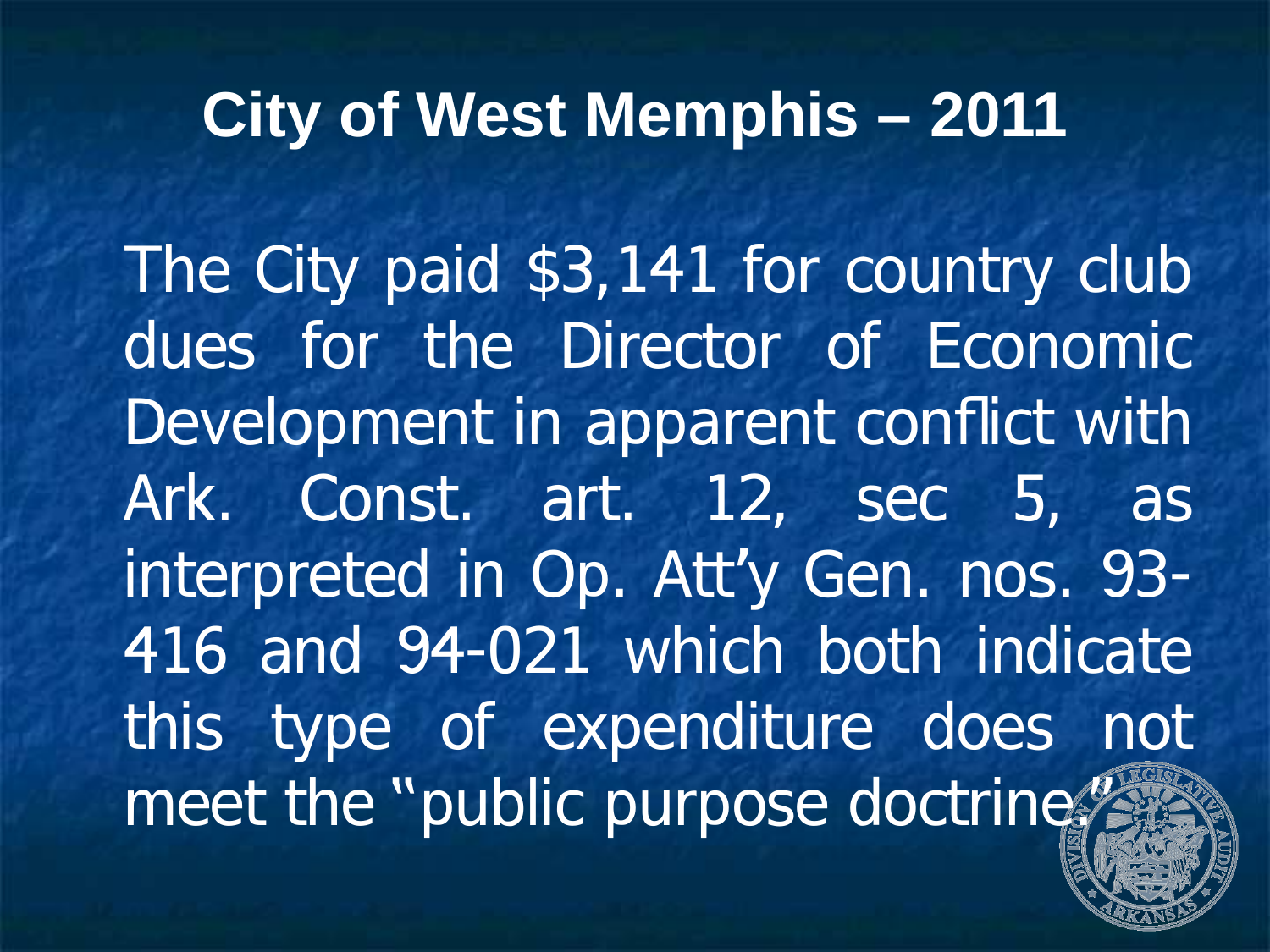

# City of West Memphis – 2011
  The City paid $3,141 for country club dues for the Director of Economic Development in apparent conflict with Ark. Const. art. 12, sec 5, as interpreted in Op. Att’y Gen. nos. 93-416 and 94-021 which both indicate this type of expenditure does not meet the “public purpose doctrine.”